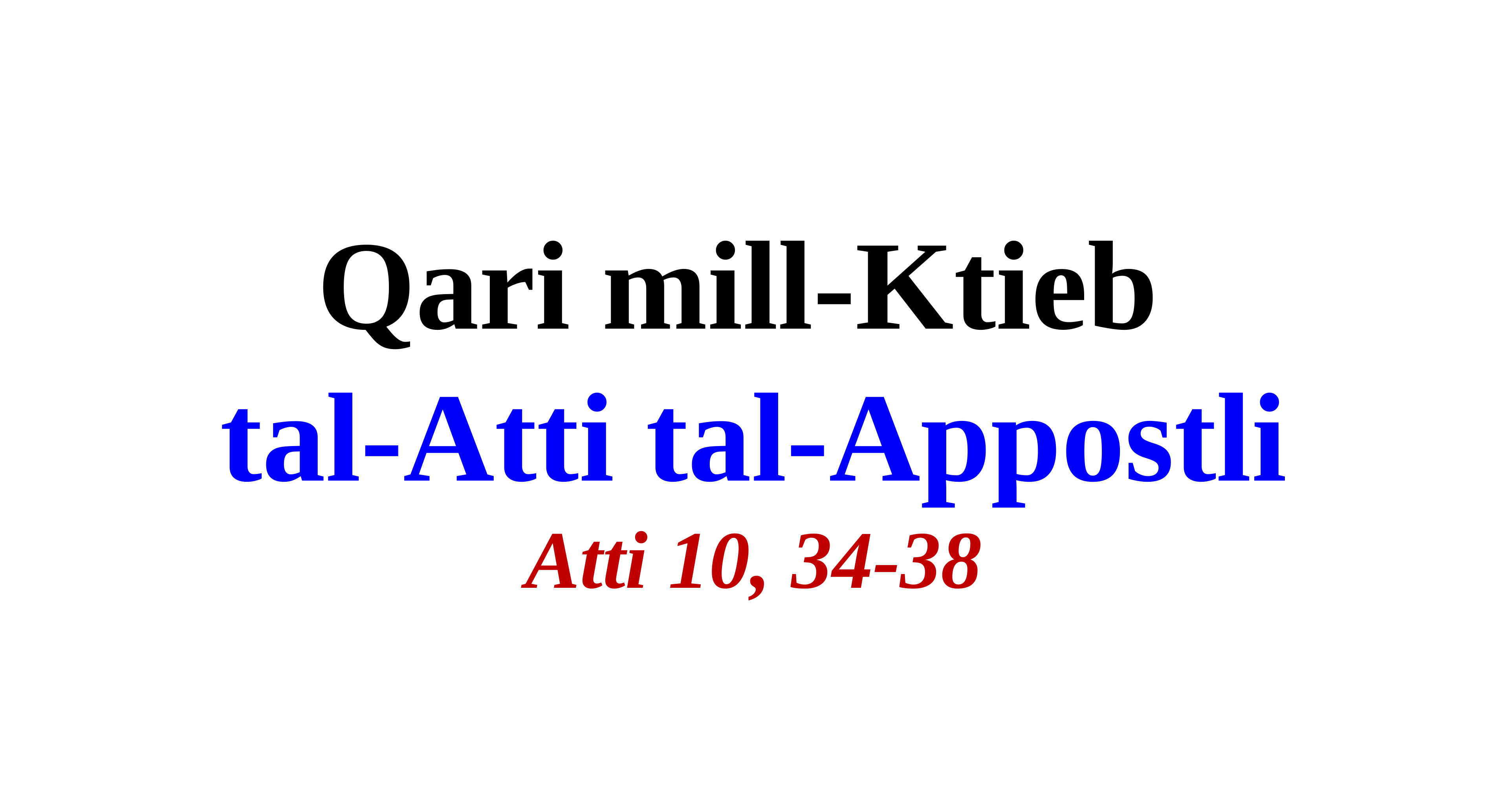

Qari mill-Ktieb
tal-Atti tal-Appostli
Atti 10, 34-38